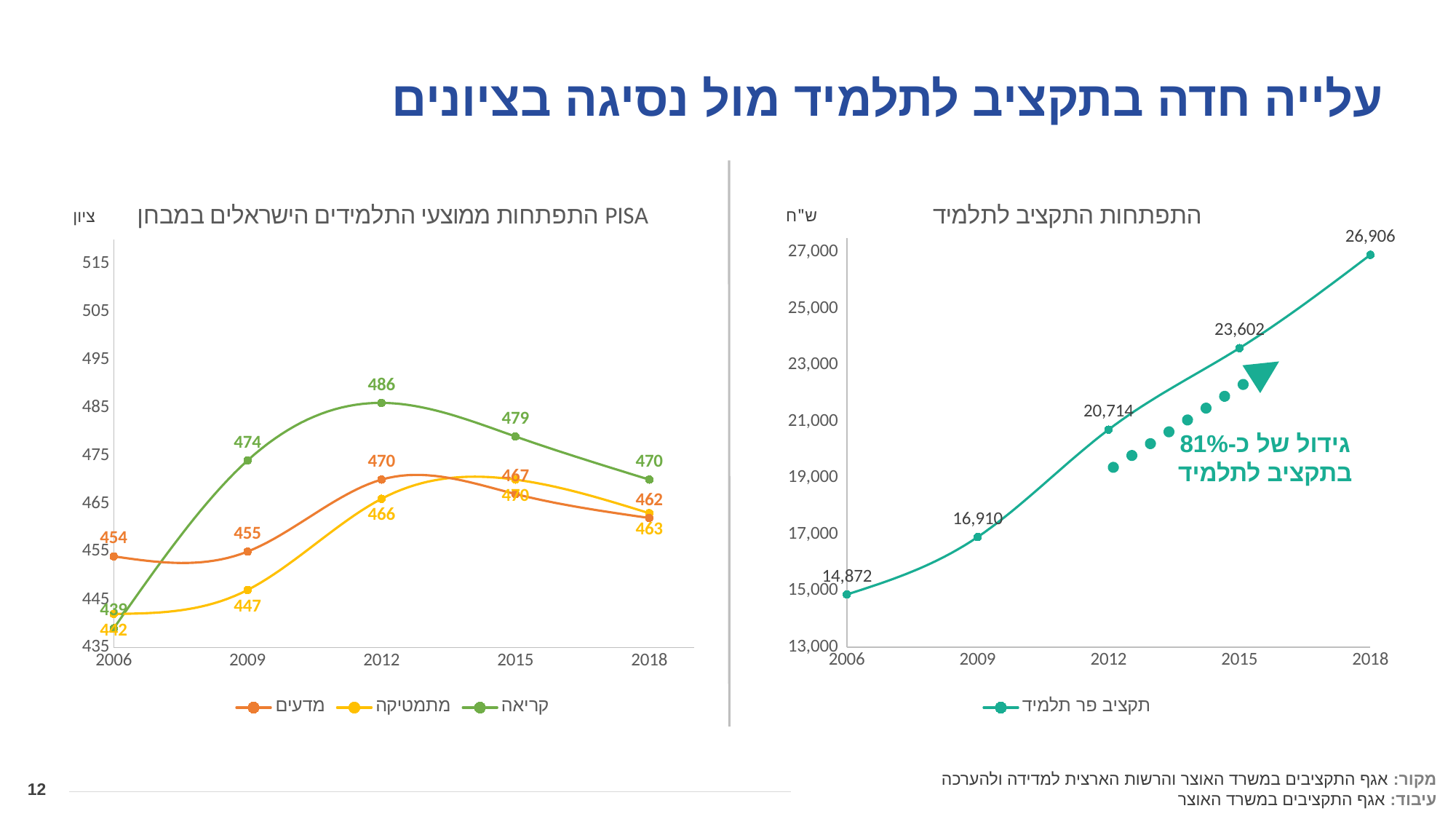

עלייה חדה בתקציב לתלמיד מול נסיגה בציונים

### Chart: התפתחות ממוצעי התלמידים הישראלים במבחן PISA

| Category | מדעים | מתמטיקה | קריאה |
|---|---|---|---|

### Chart: התפתחות התקציב לתלמיד

| Category | תקציב פר תלמיד |
|---|---|
ש"ח
ציון
גידול של כ-81% בתקציב לתלמיד
מקור: אגף התקציבים במשרד האוצר והרשות הארצית למדידה ולהערכה
עיבוד: אגף התקציבים במשרד האוצר
12